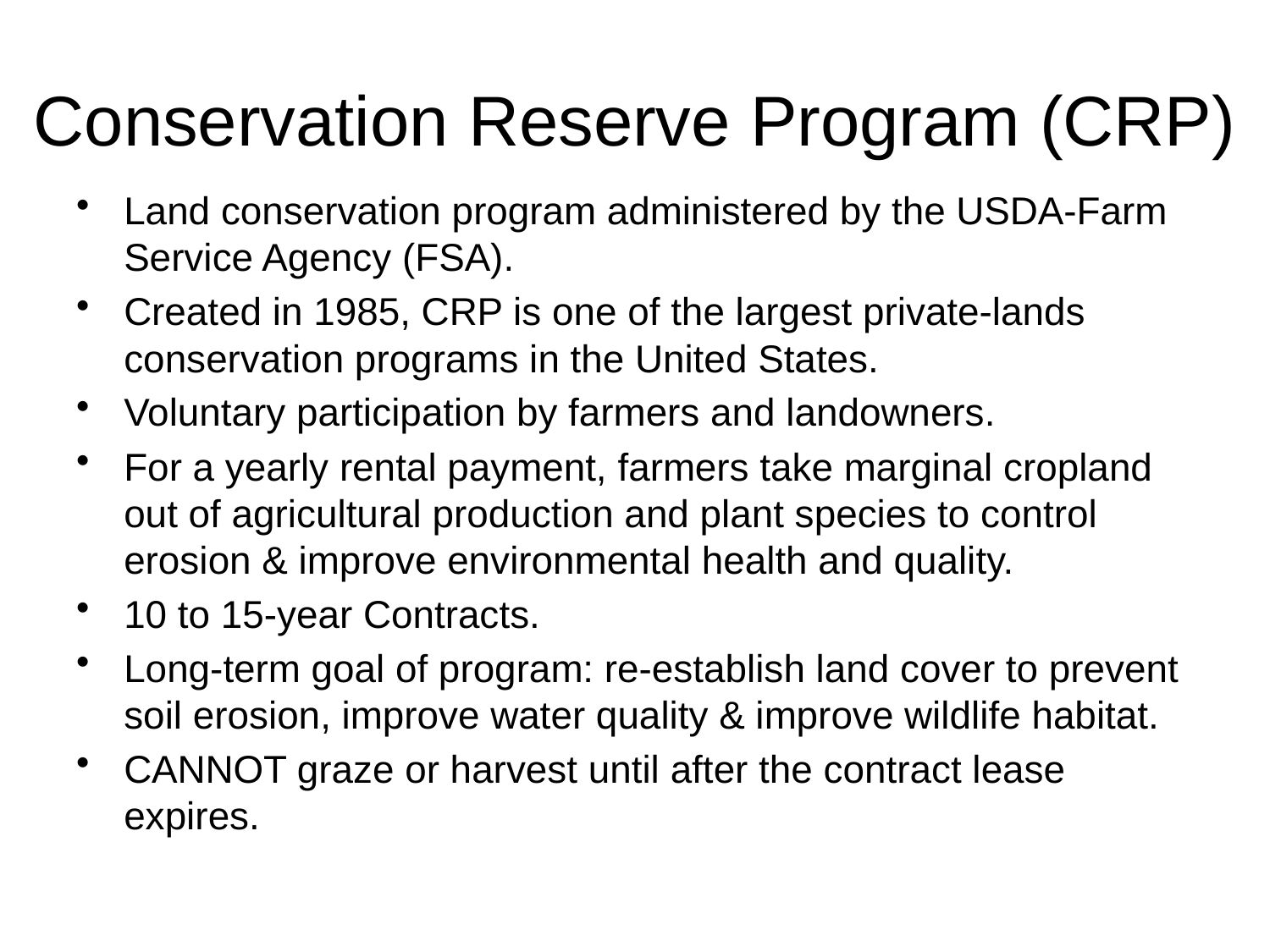

# Conservation Reserve Program (CRP)
Land conservation program administered by the USDA-Farm Service Agency (FSA).
Created in 1985, CRP is one of the largest private-lands conservation programs in the United States.
Voluntary participation by farmers and landowners.
For a yearly rental payment, farmers take marginal cropland out of agricultural production and plant species to control erosion & improve environmental health and quality.
10 to 15-year Contracts.
Long-term goal of program: re-establish land cover to prevent soil erosion, improve water quality & improve wildlife habitat.
CANNOT graze or harvest until after the contract lease expires.